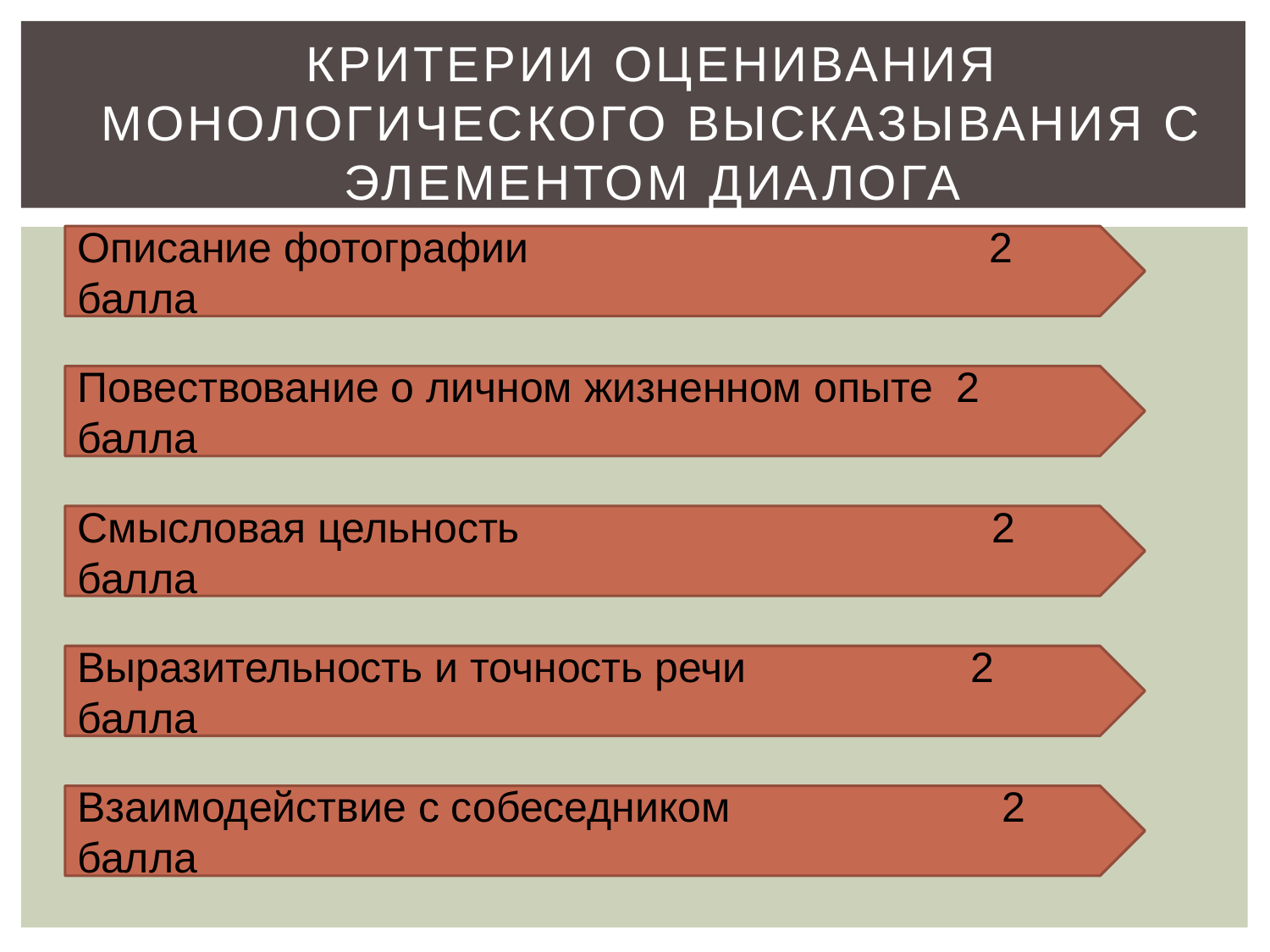

# Критерии оценивания монологического высказывания с элементом диалога
Описание фотографии                                       2 балла

Повествование о личном жизненном опыте  2 балла
Смысловая цельность                                        2 балла
Выразительность и точность речи                   2 балла
Взаимодействие с собеседником                       2 балла